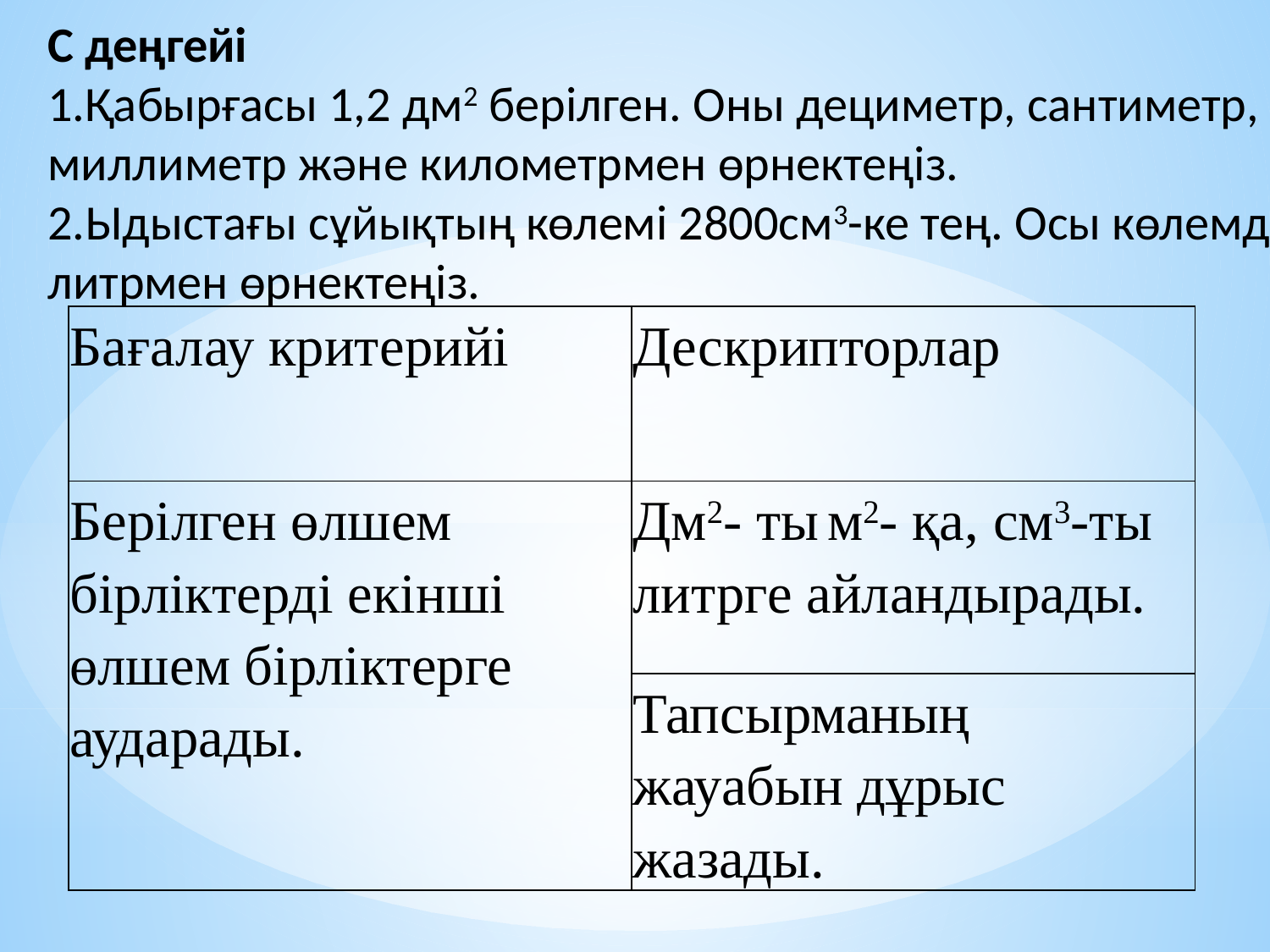

С деңгейі
1.Қабырғасы 1,2 дм2 берілген. Оны дециметр, сантиметр, миллиметр және километрмен өрнектеңіз.
2.Ыдыстағы сұйықтың көлемі 2800см3-ке тең. Осы көлемді литрмен өрнектеңіз.
| Бағалау критерийі | Дескрипторлар |
| --- | --- |
| Берілген өлшем бірліктерді екінші өлшем бірліктерге аударады. | Дм2- ты м2- қа, см3-ты литрге айландырады. |
|  | Тапсырманың жауабын дұрыс жазады. |